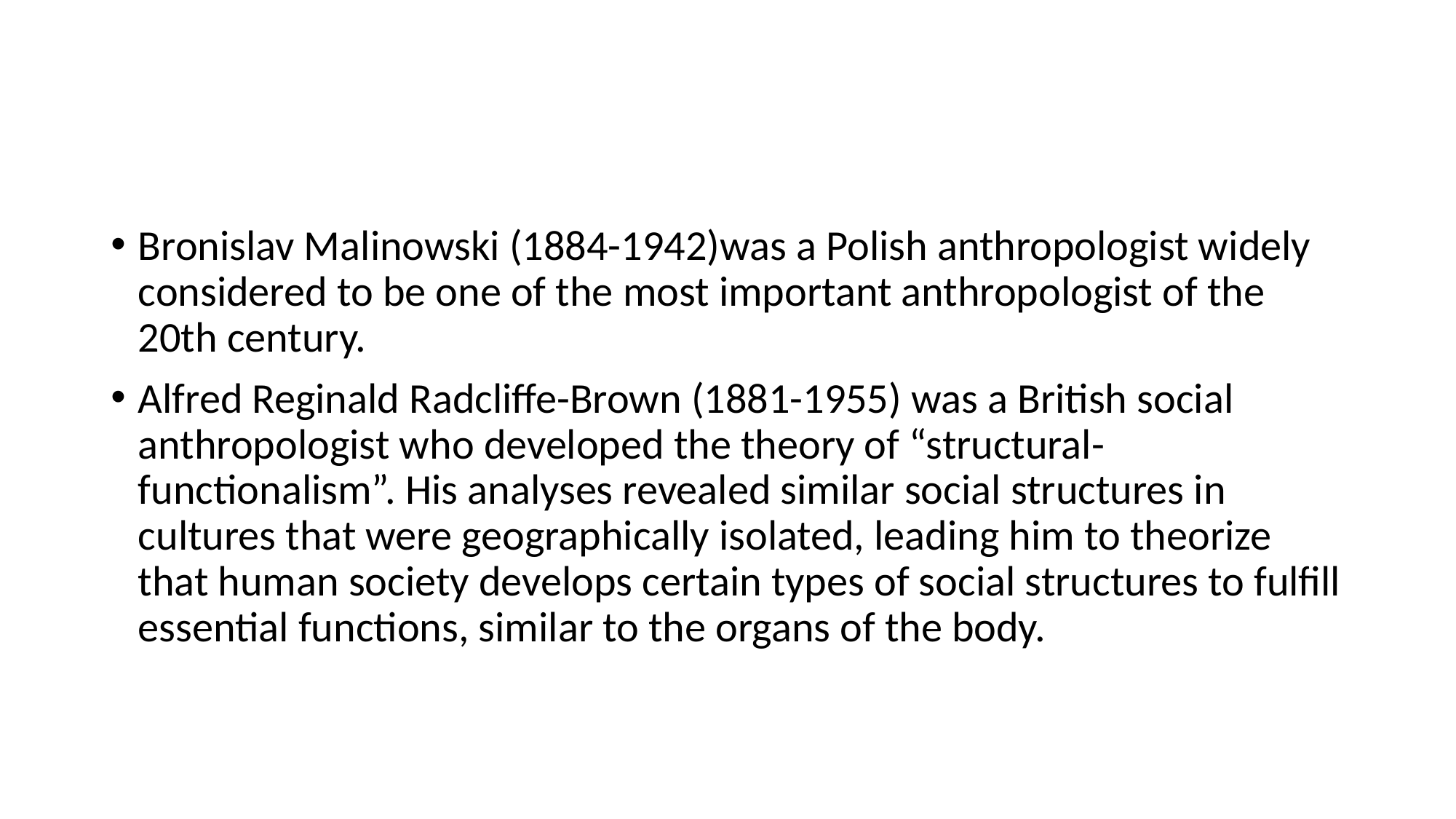

#
Bronislav Malinowski (1884-1942)was a Polish anthropologist widely considered to be one of the most important anthropologist of the 20th century.
Alfred Reginald Radcliffe-Brown (1881-1955) was a British social anthropologist who developed the theory of “structural-functionalism”. His analyses revealed similar social structures in cultures that were geographically isolated, leading him to theorize that human society develops certain types of social structures to fulfill essential functions, similar to the organs of the body.